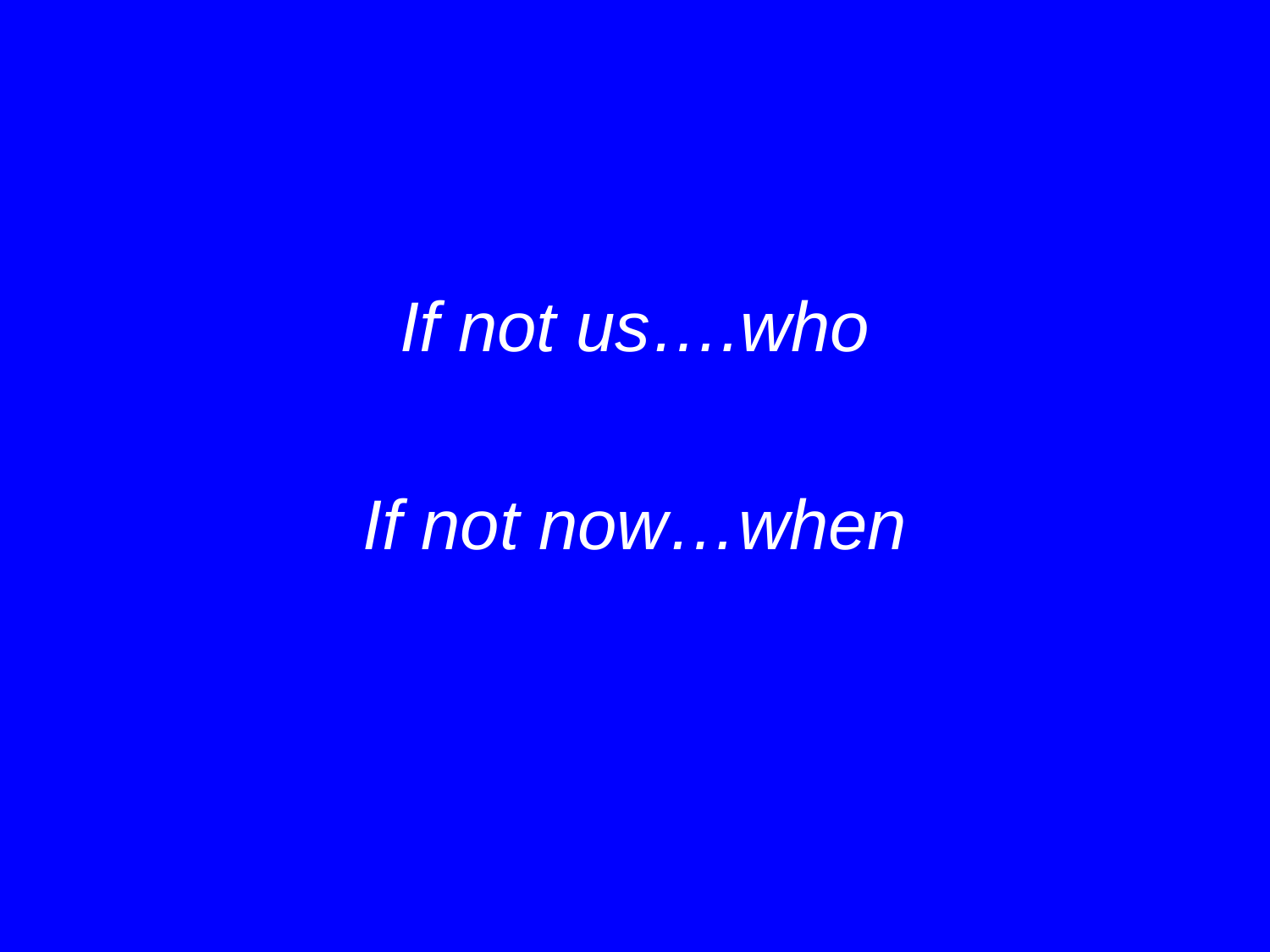

#
If not us….who

If not now…when